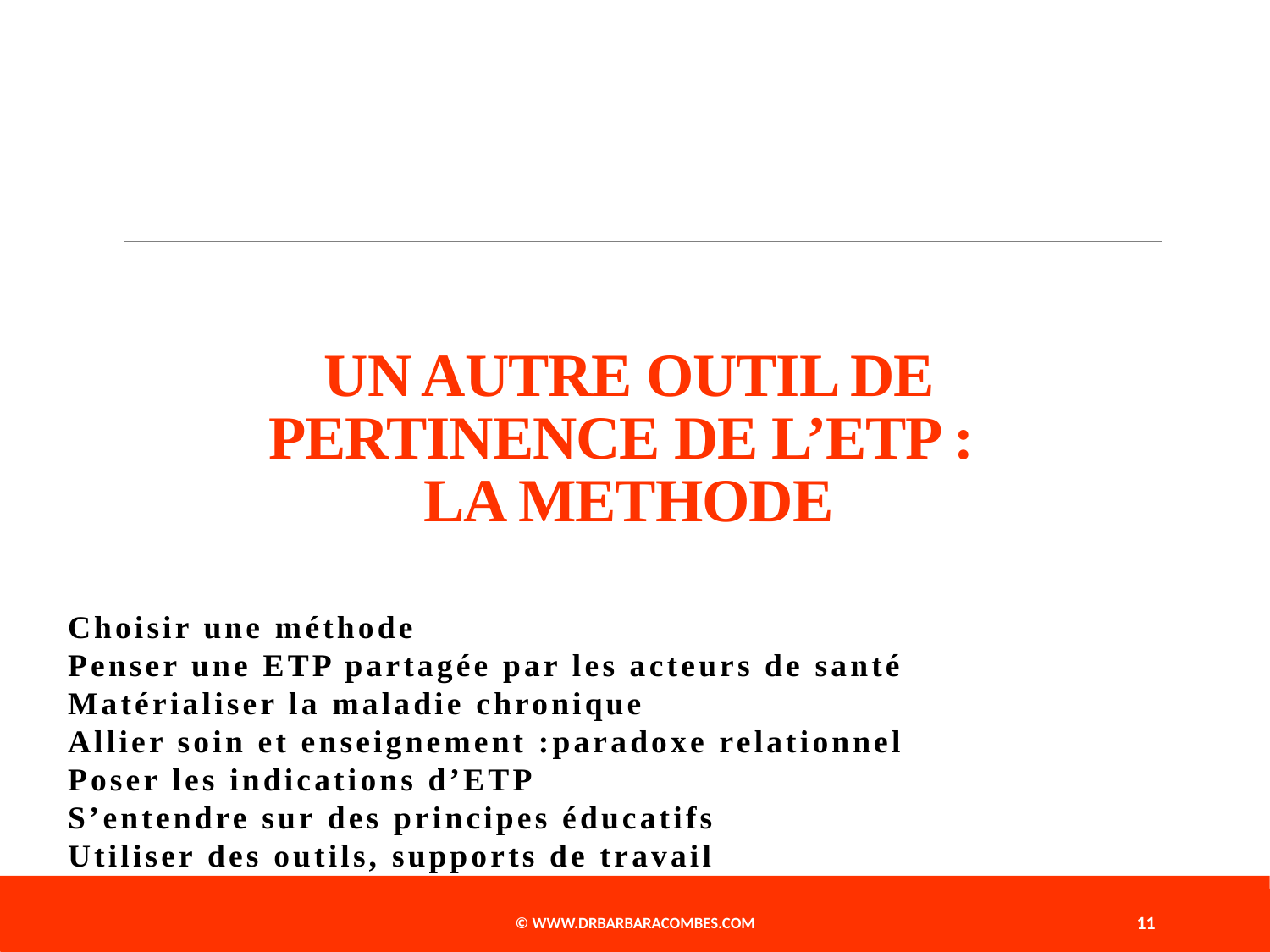

# UN AUTRE OUTIL DE PERTINENCE DE L’ETP : LA METHODE
Choisir une méthode
Penser une ETP partagée par les acteurs de santé
Matérialiser la maladie chronique
Allier soin et enseignement :paradoxe relationnel
Poser les indications d’ETP
S’entendre sur des principes éducatifs
Utiliser des outils, supports de travail
© www.drbarbaracombes.com
11